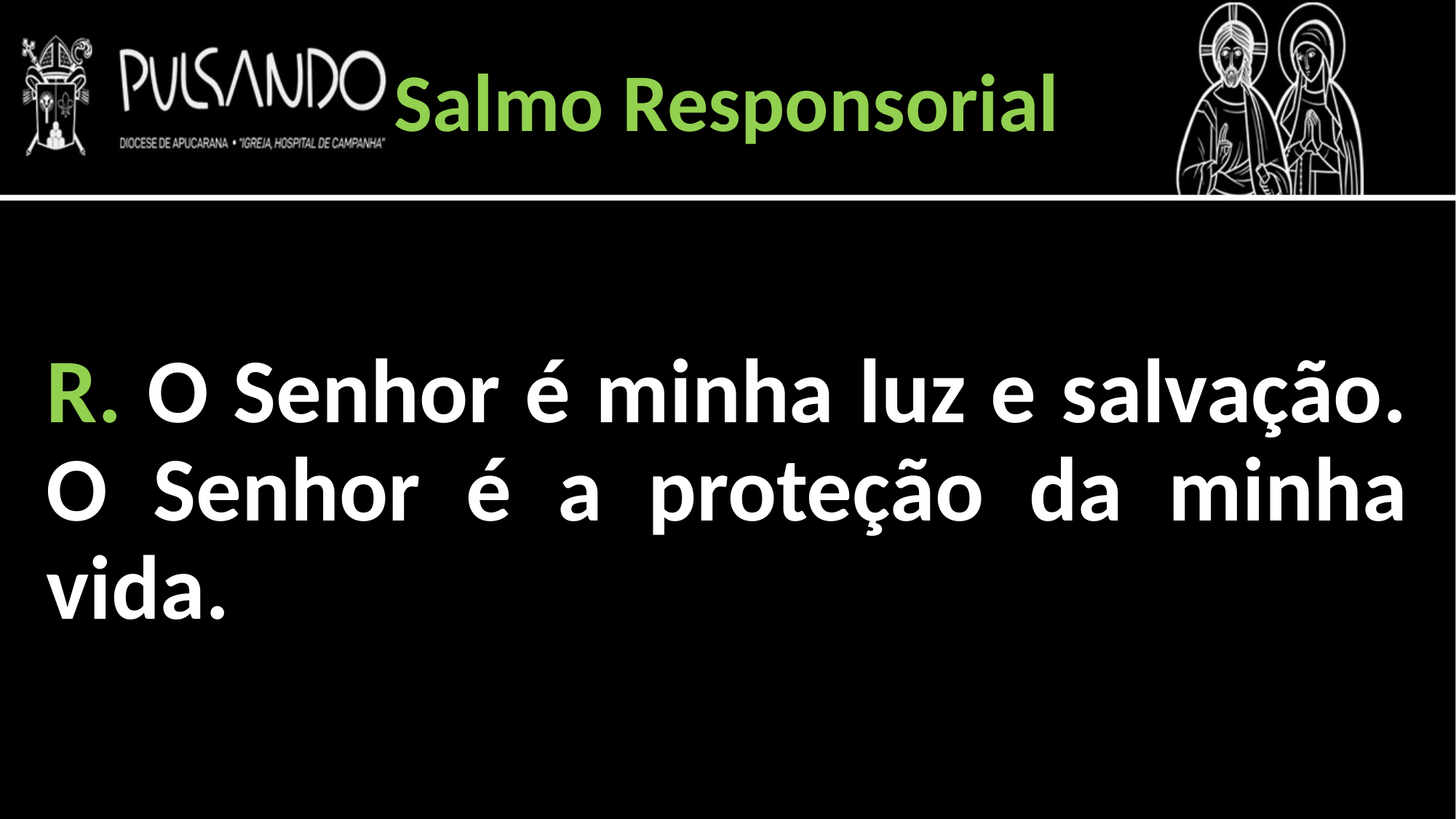

Salmo Responsorial

R. O Senhor é minha luz e salvação. O Senhor é a proteção da minha vida.